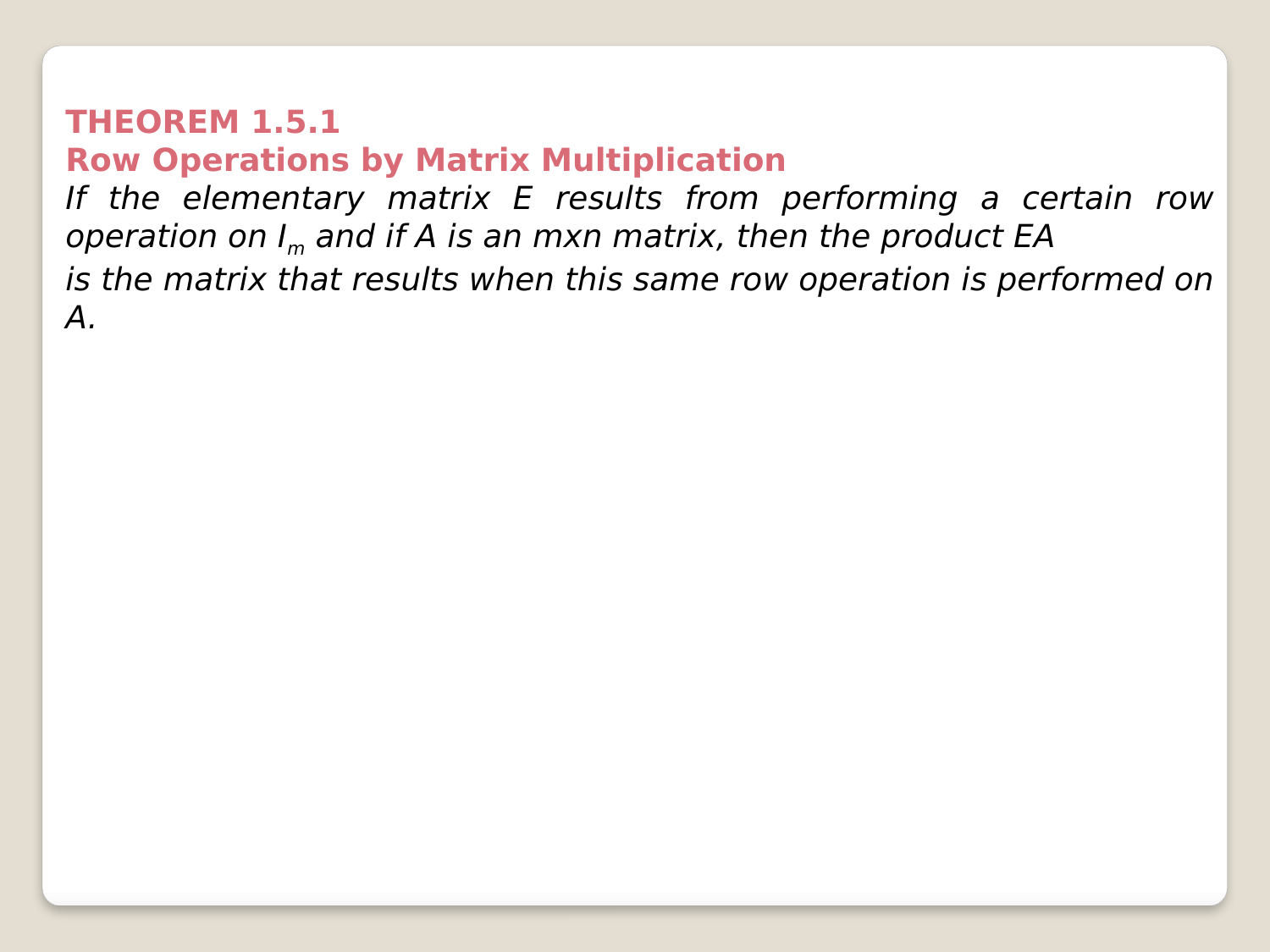

THEOREM 1.5.1
Row Operations by Matrix Multiplication
If the elementary matrix E results from performing a certain row operation on Im and if A is an mxn matrix, then the product EA
is the matrix that results when this same row operation is performed on A.